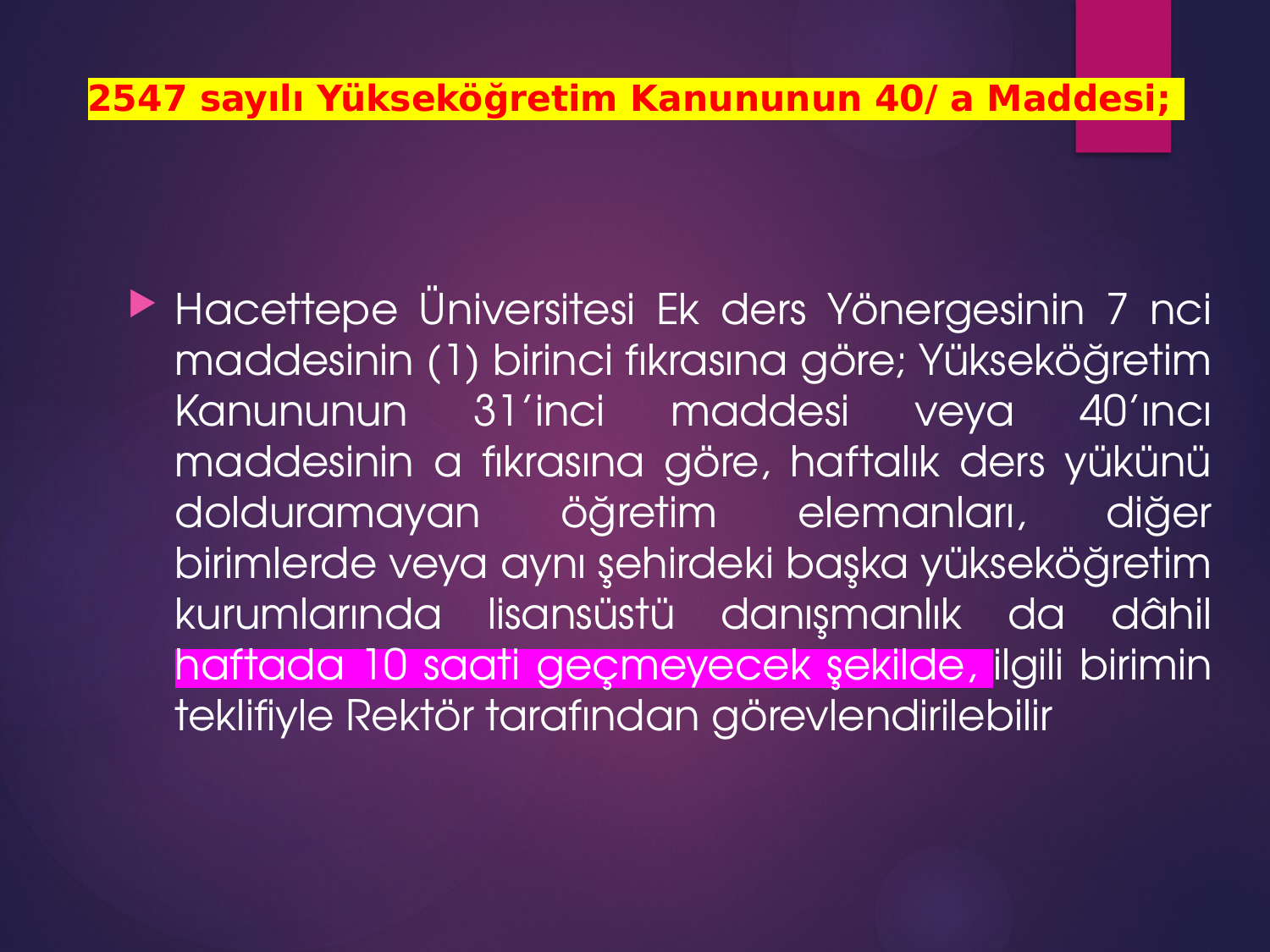

# 2547 sayılı Yükseköğretim Kanununun 40/ a Maddesi;
Hacettepe Üniversitesi Ek ders Yönergesinin 7 nci maddesinin (1) birinci fıkrasına göre; Yükseköğretim Kanununun 31’inci maddesi veya 40’ıncı maddesinin a fıkrasına göre, haftalık ders yükünü dolduramayan öğretim elemanları, diğer birimlerde veya aynı şehirdeki başka yükseköğretim kurumlarında lisansüstü danışmanlık da dâhil haftada 10 saati geçmeyecek şekilde, ilgili birimin teklifiyle Rektör tarafından görevlendirilebilir